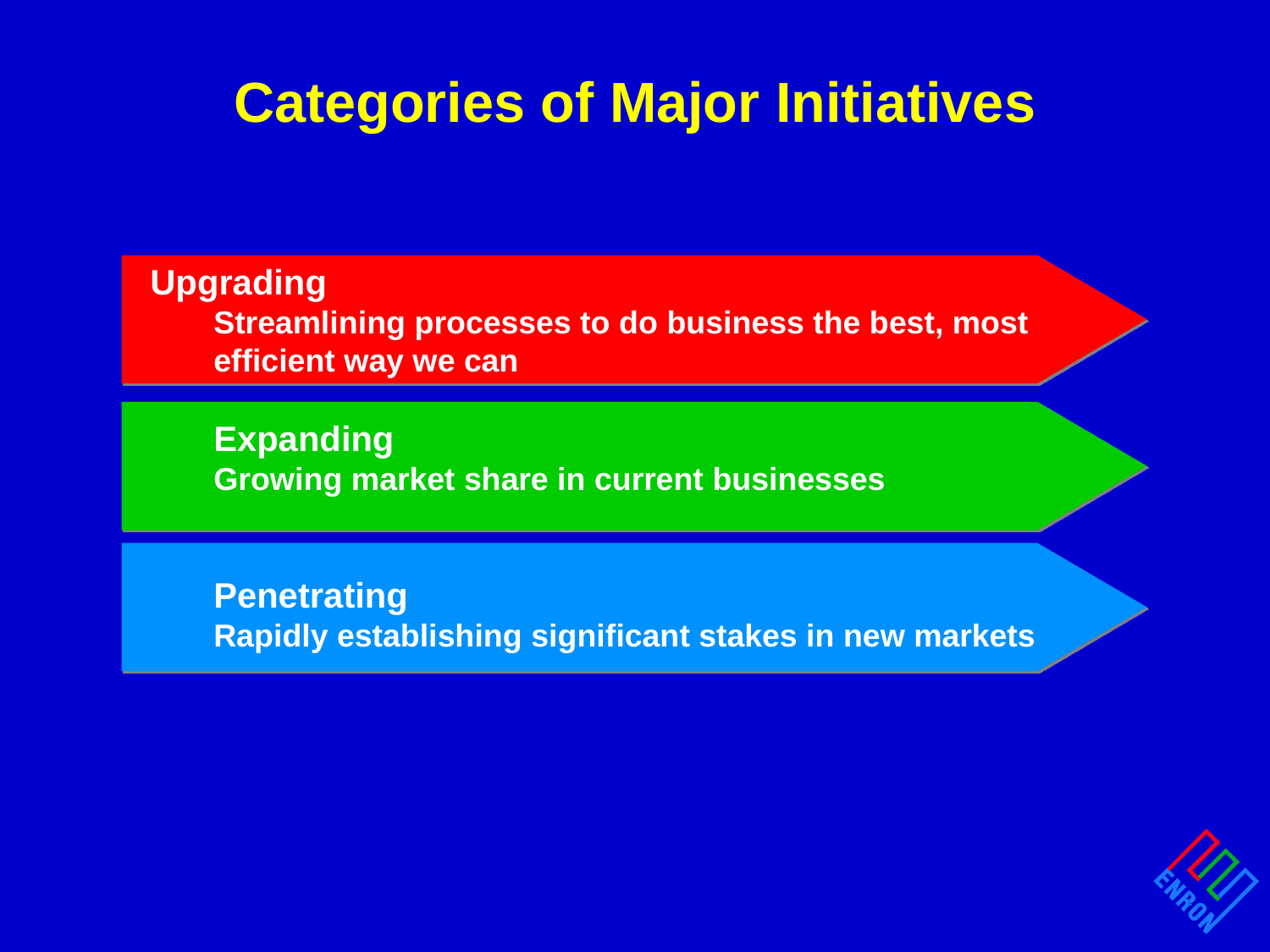

# Categories of Major Initiatives
Upgrading
Streamlining processes to do business the best, most efficient way we can

Expanding
Growing market share in current businesses
Penetrating
Rapidly establishing significant stakes in new markets